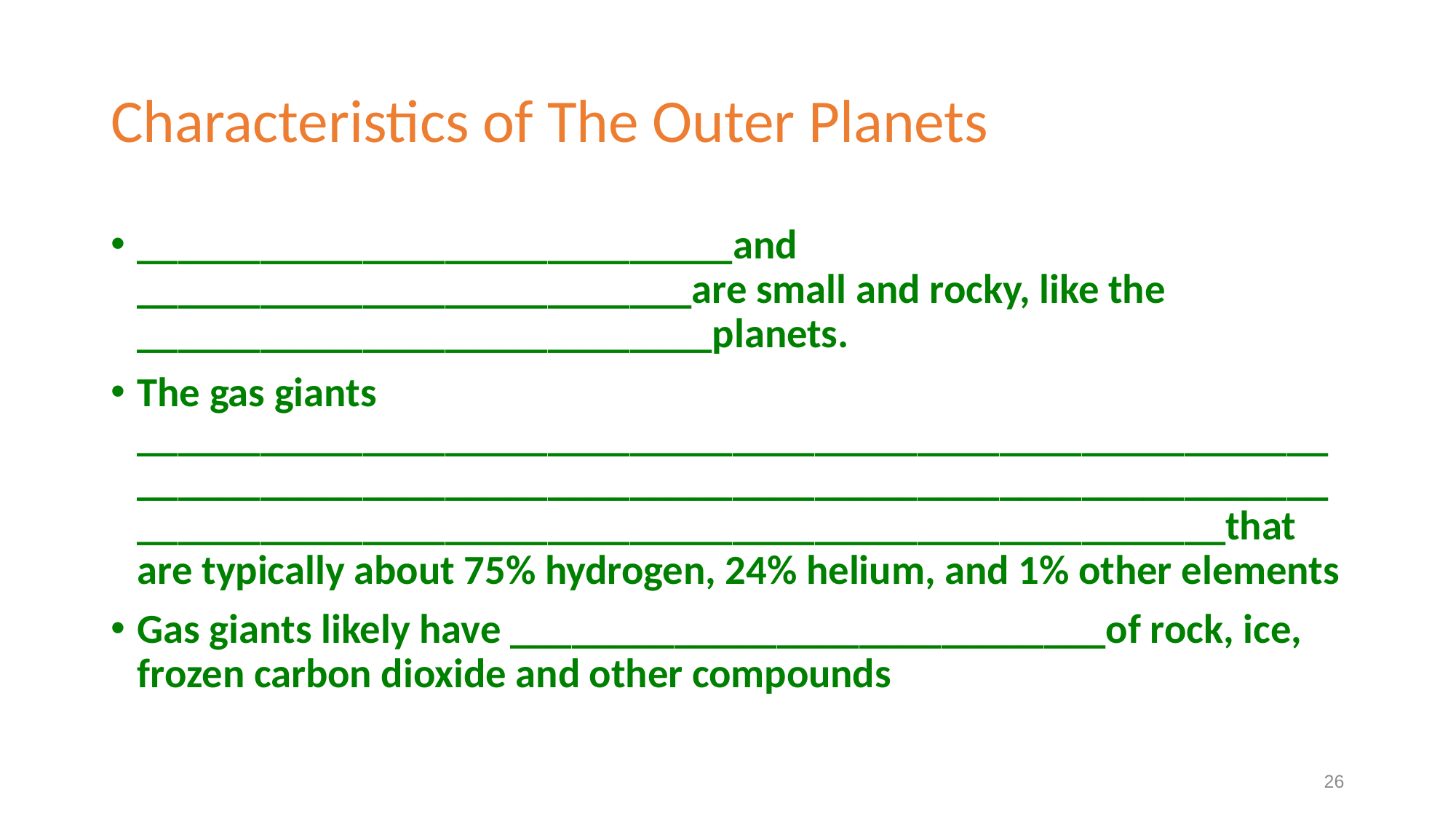

# Characteristics of The Outer Planets
_____________________________and ___________________________are small and rocky, like the ____________________________planets.
The gas giants _________________________________________________________________________________________________________________________________________________________________________that are typically about 75% hydrogen, 24% helium, and 1% other elements
Gas giants likely have _____________________________of rock, ice, frozen carbon dioxide and other compounds
26